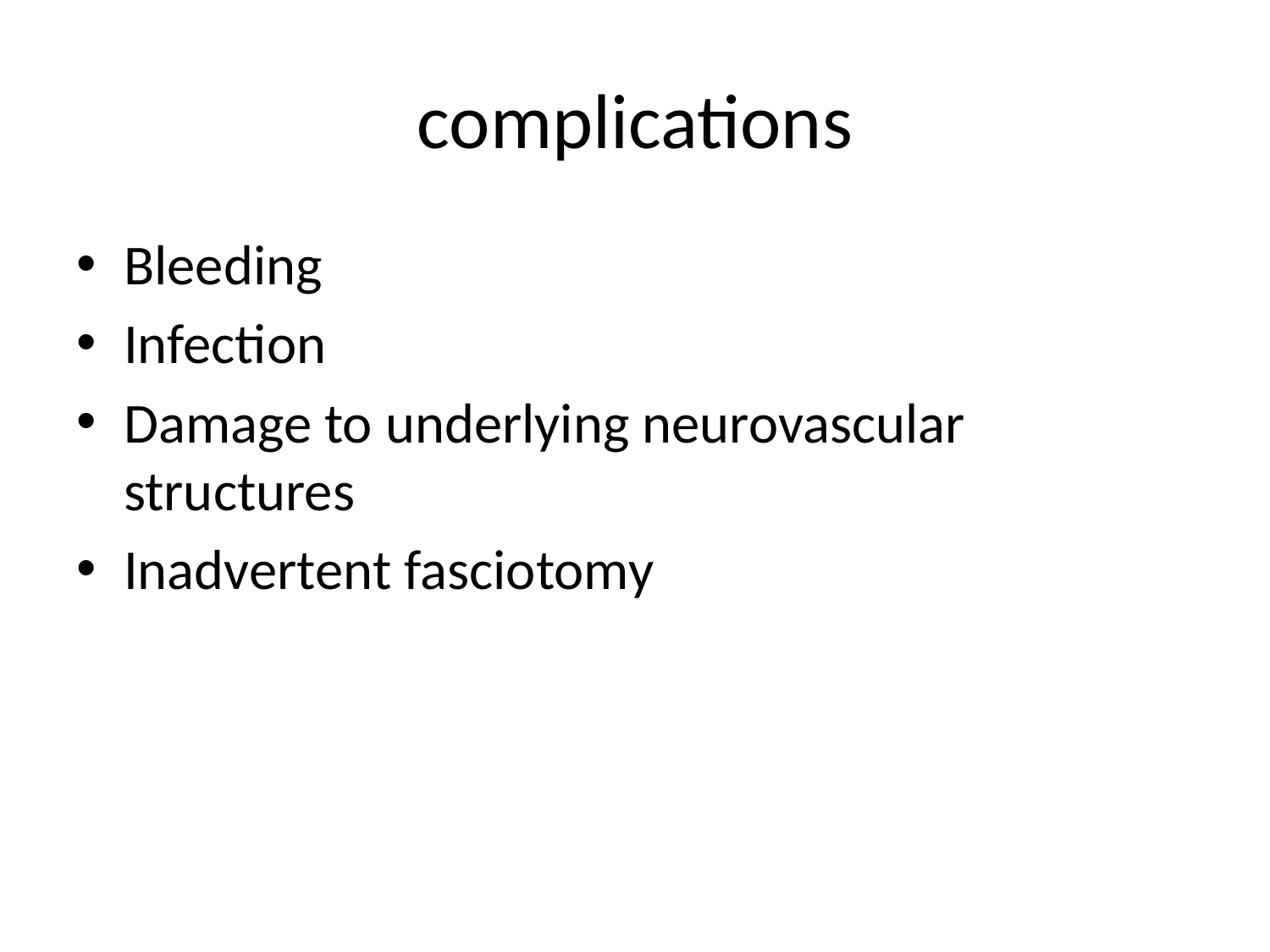

# complications
Bleeding
Infection
Damage to underlying neurovascular structures
Inadvertent fasciotomy